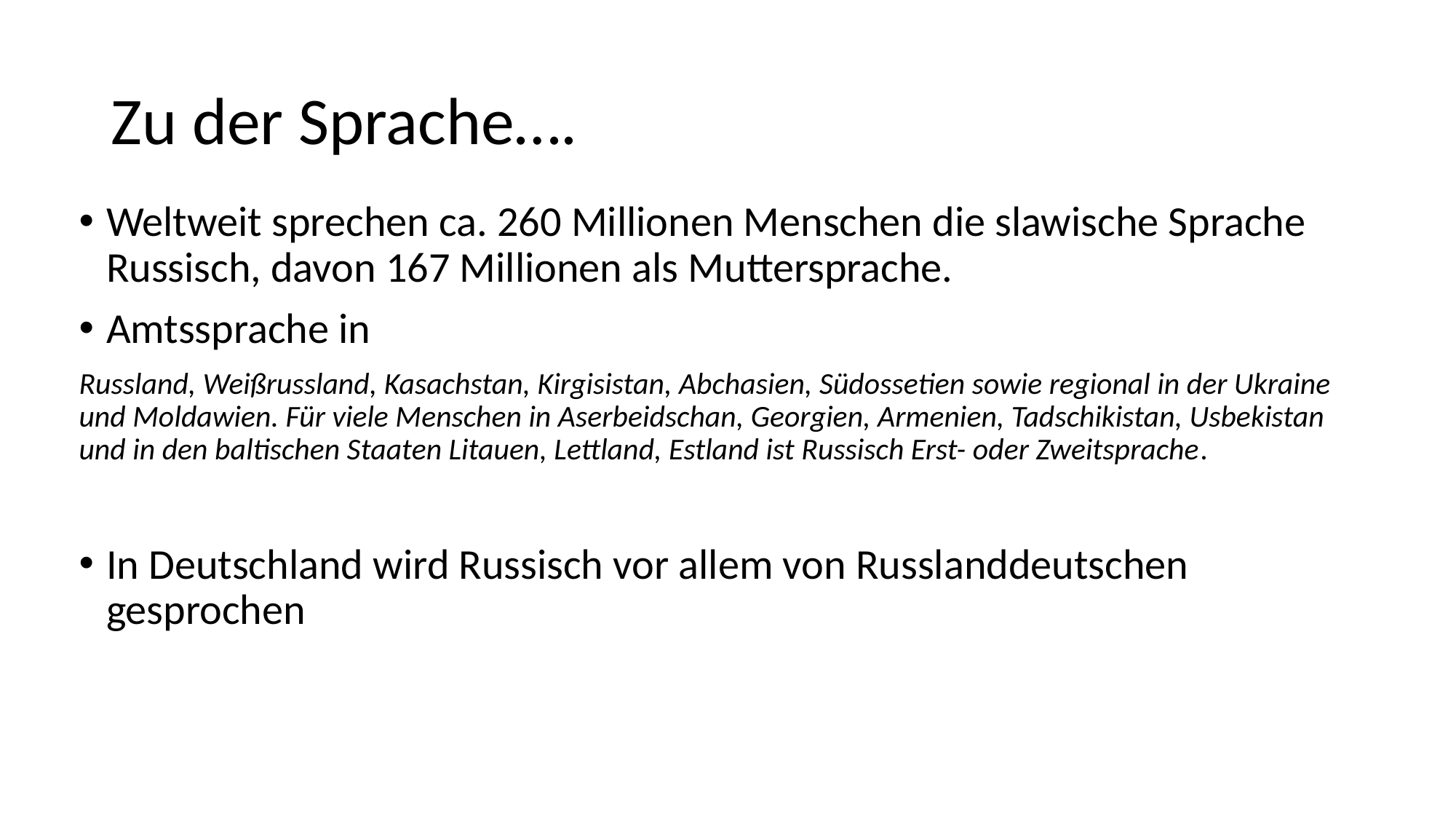

# Zu der Sprache….
Weltweit sprechen ca. 260 Millionen Menschen die slawische Sprache Russisch, davon 167 Millionen als Muttersprache.
Amtssprache in
Russland, Weißrussland, Kasachstan, Kirgisistan, Abchasien, Südossetien sowie regional in der Ukraine und Moldawien. Für viele Menschen in Aserbeidschan, Georgien, Armenien, Tadschikistan, Usbekistan und in den baltischen Staaten Litauen, Lettland, Estland ist Russisch Erst- oder Zweitsprache.

In Deutschland wird Russisch vor allem von Russlanddeutschen gesprochen